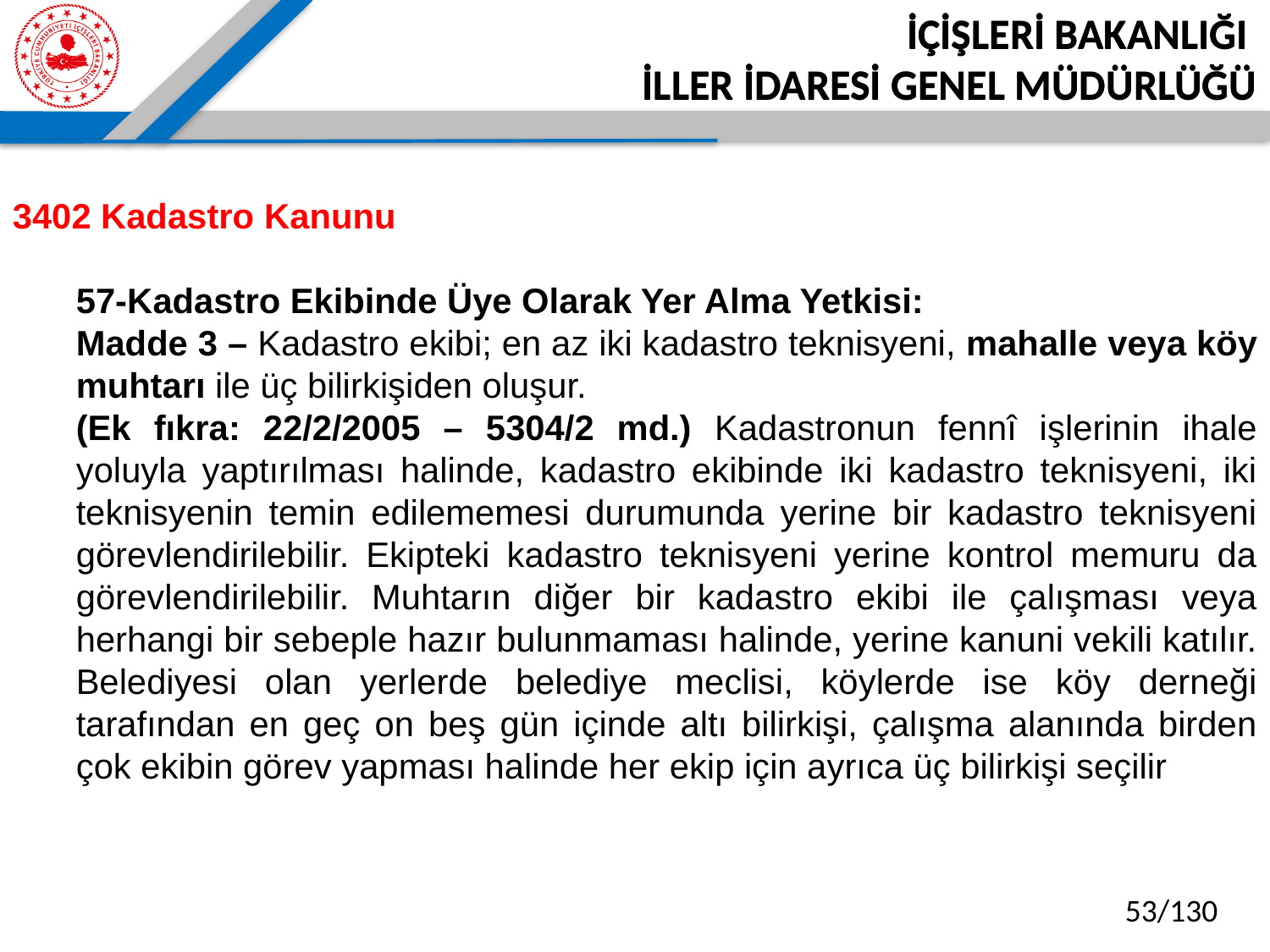

İÇİŞLERİ BAKANLIĞI
İLLER İDARESİ GENEL MÜDÜRLÜĞÜ
3402 Kadastro Kanunu

57-Kadastro Ekibinde Üye Olarak Yer Alma Yetkisi:
Madde 3 – Kadastro ekibi; en az iki kadastro teknisyeni, mahalle veya köy muhtarı ile üç bilirkişiden oluşur.
(Ek fıkra: 22/2/2005 – 5304/2 md.) Kadastronun fennî işlerinin ihale yoluyla yaptırılması halinde, kadastro ekibinde iki kadastro teknisyeni, iki teknisyenin temin edilememesi durumunda yerine bir kadastro teknisyeni görevlendirilebilir. Ekipteki kadastro teknisyeni yerine kontrol memuru da görevlendirilebilir. Muhtarın diğer bir kadastro ekibi ile çalışması veya herhangi bir sebeple hazır bulunmaması halinde, yerine kanuni vekili katılır. Belediyesi olan yerlerde belediye meclisi, köylerde ise köy derneği tarafından en geç on beş gün içinde altı bilirkişi, çalışma alanında birden çok ekibin görev yapması halinde her ekip için ayrıca üç bilirkişi seçilir